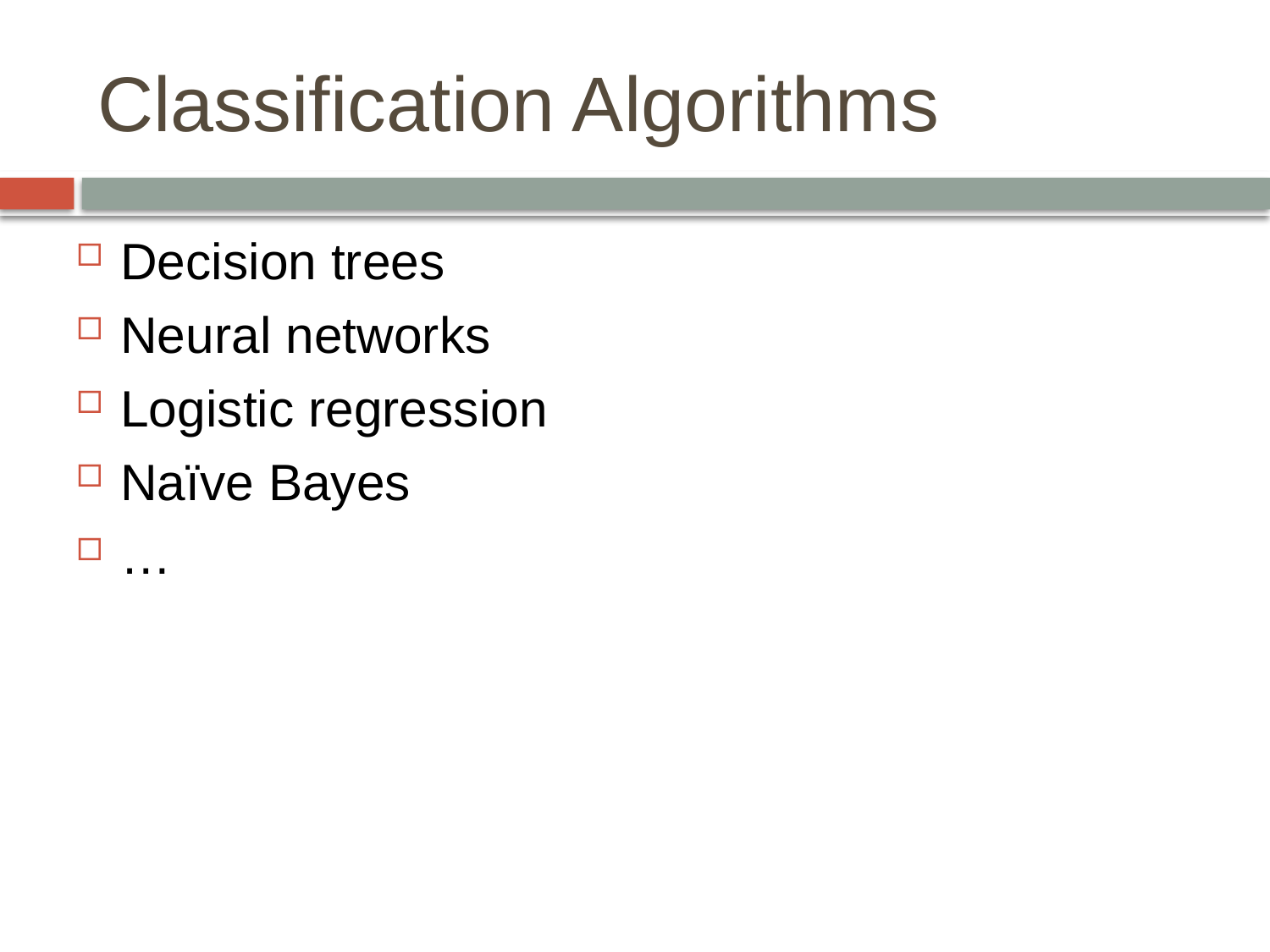

# Classification Algorithms
Decision trees
Neural networks
Logistic regression
Naïve Bayes
…